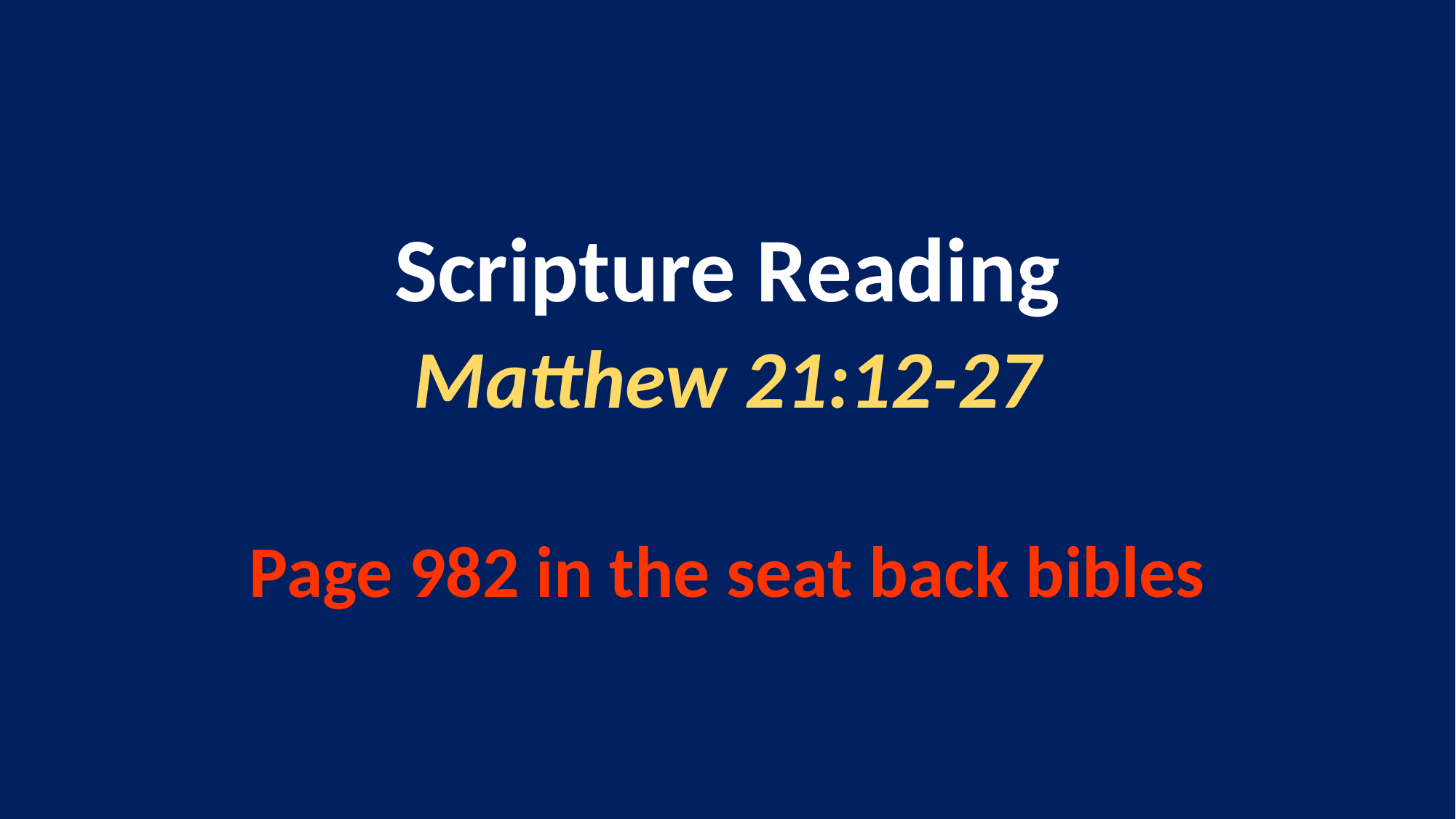

Scripture Reading
Matthew 21:12-27

Page 982 in the seat back bibles